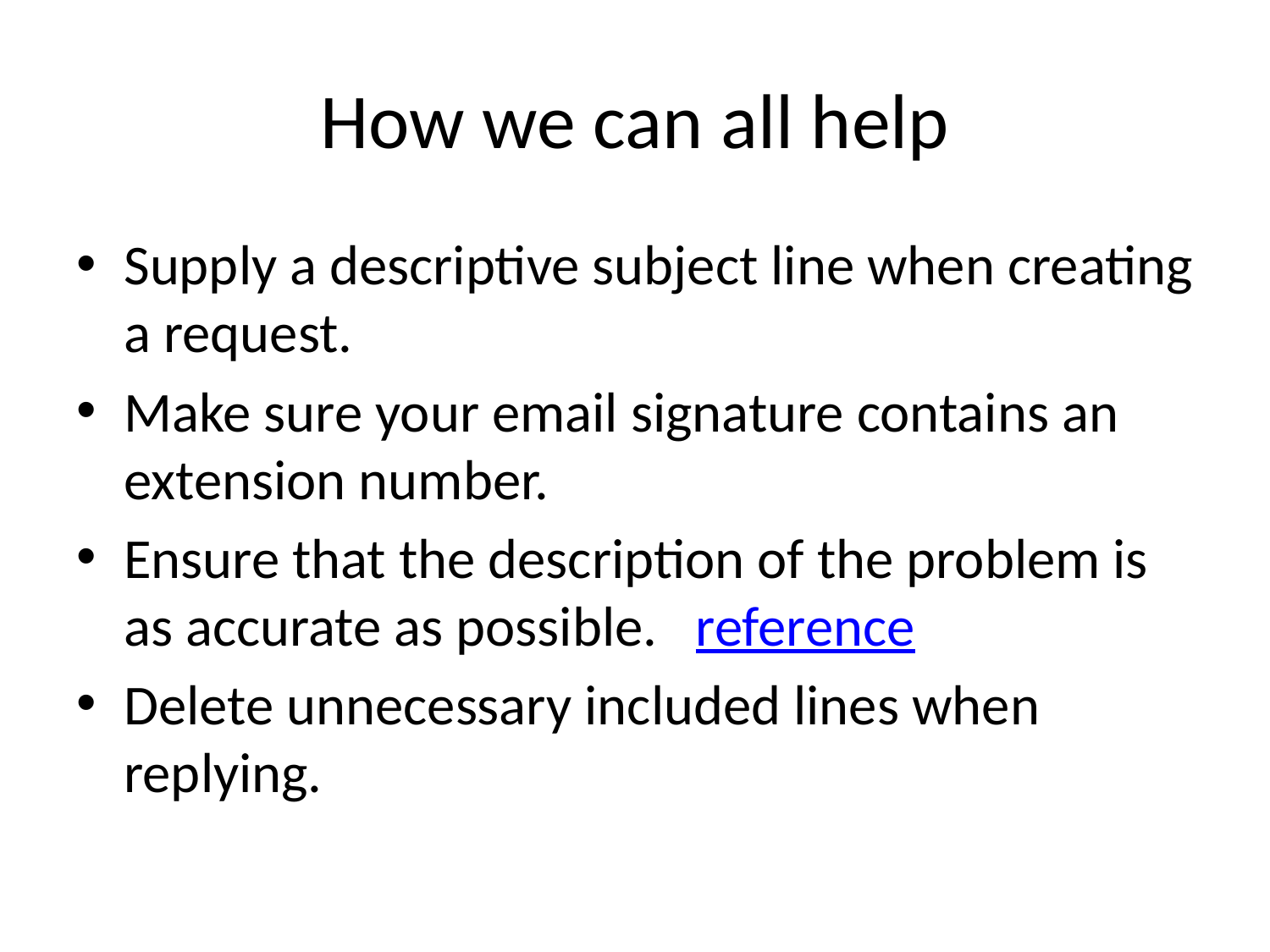

# How we can all help
Supply a descriptive subject line when creating a request.
Make sure your email signature contains an extension number.
Ensure that the description of the problem is as accurate as possible.   reference
Delete unnecessary included lines when replying.